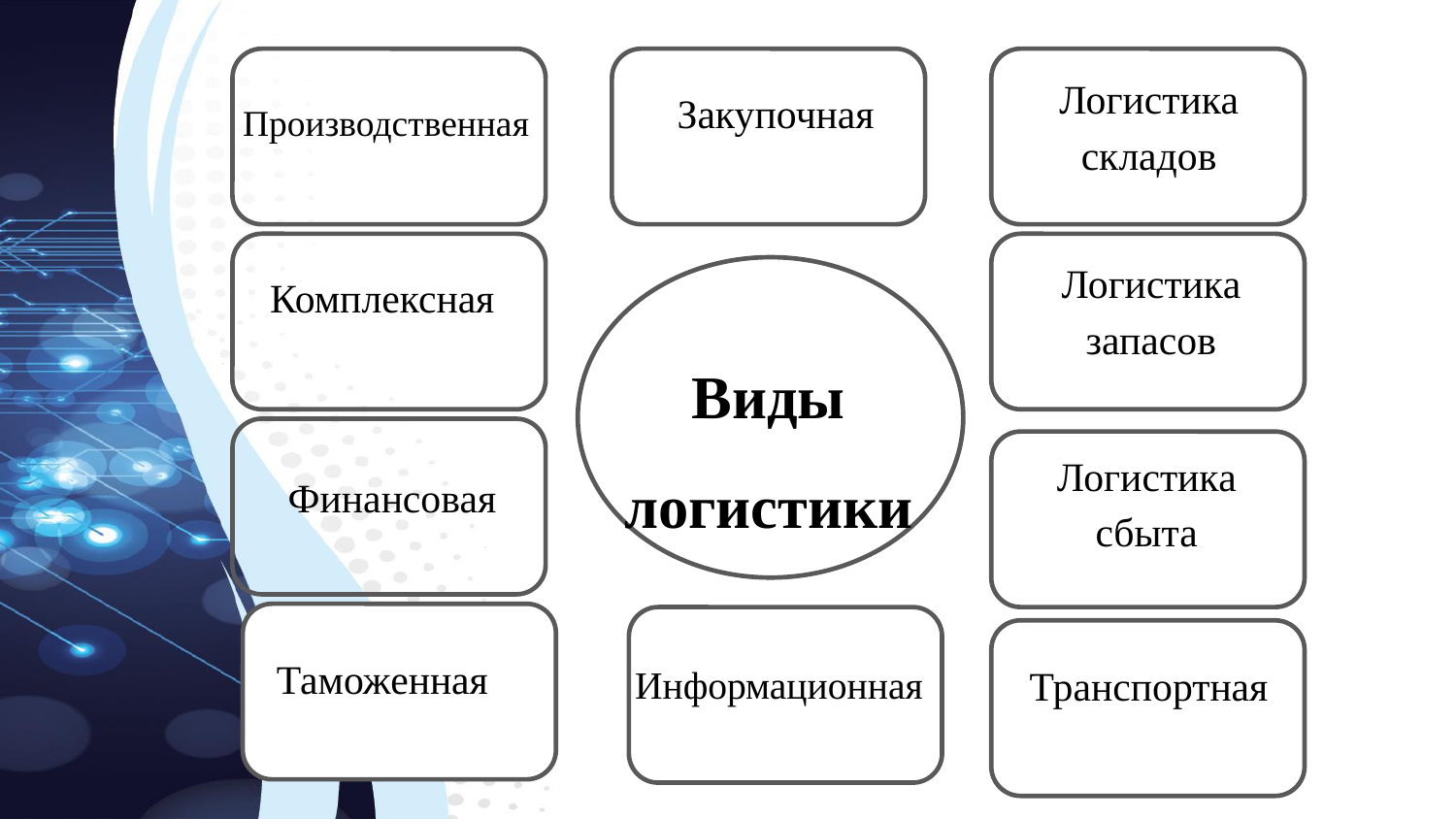

Логистика складов
Закупочная
Производственная

Логистика запасов
Комплексная

Виды логистики

Логистика сбыта

Финансовая

Таможенная
Информационная
Транспортная